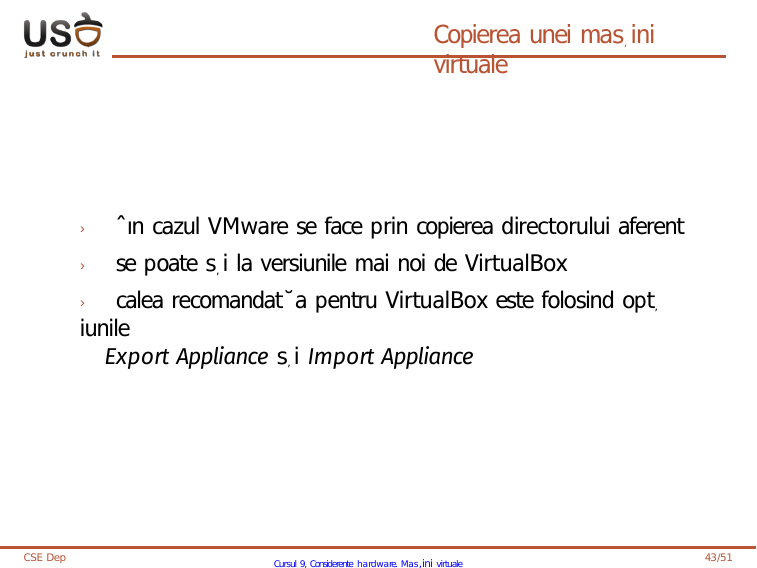

# Copierea unei mas, ini virtuale

›  ˆın cazul VMware se face prin copierea directorului aferent
›  se poate s, i la versiunile mai noi de VirtualBox
›  calea recomandat˘a pentru VirtualBox este folosind opt, iunile
Export Appliance s, i Import Appliance

CSE Dep
Cursul 9, Considerente hardware. Mas,ini virtuale
43/51